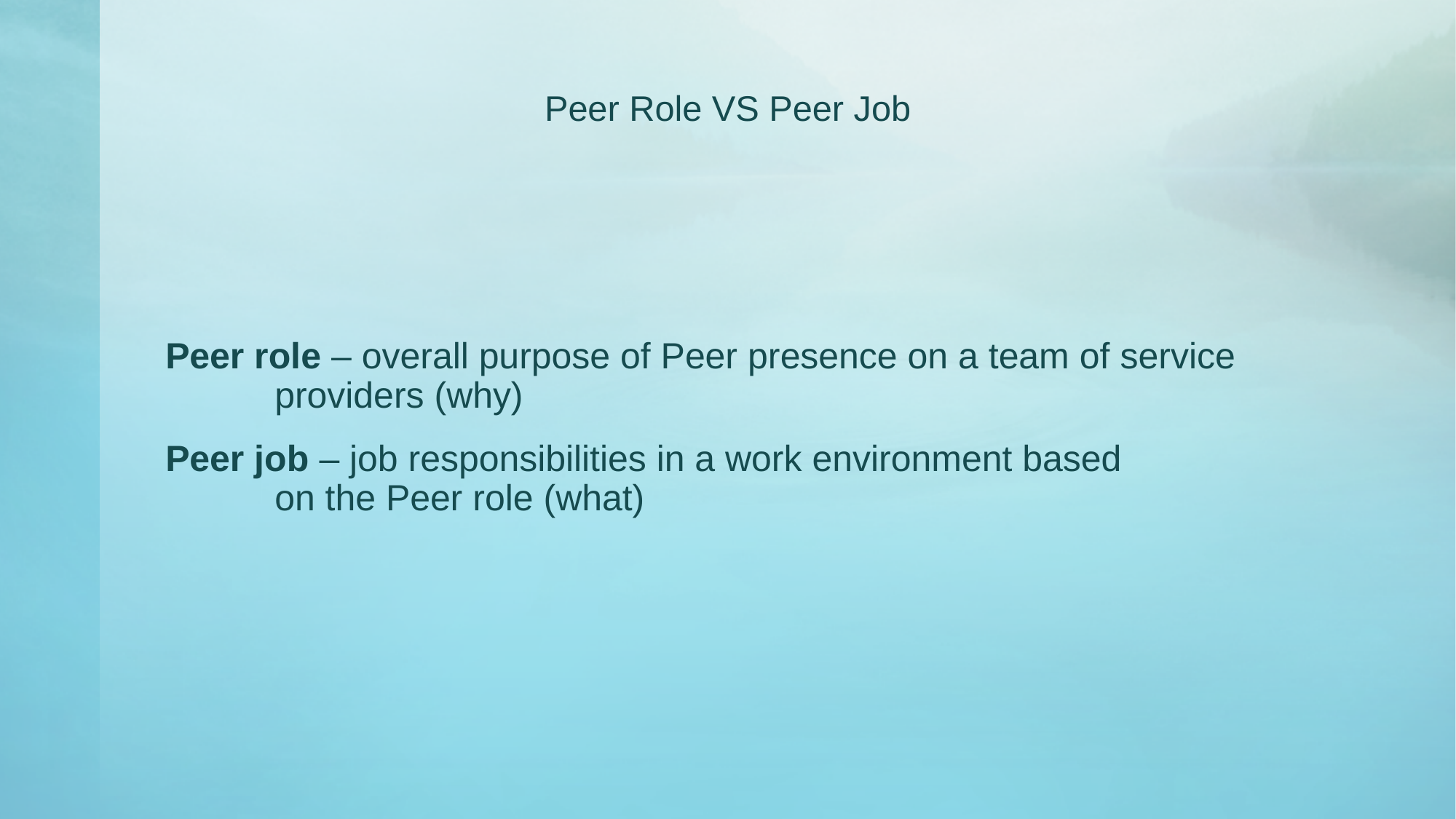

# Peer Role VS Peer Job

Peer role – overall purpose of Peer presence on a team of service 		providers (why)
Peer job – job responsibilities in a work environment based 			on the Peer role (what)